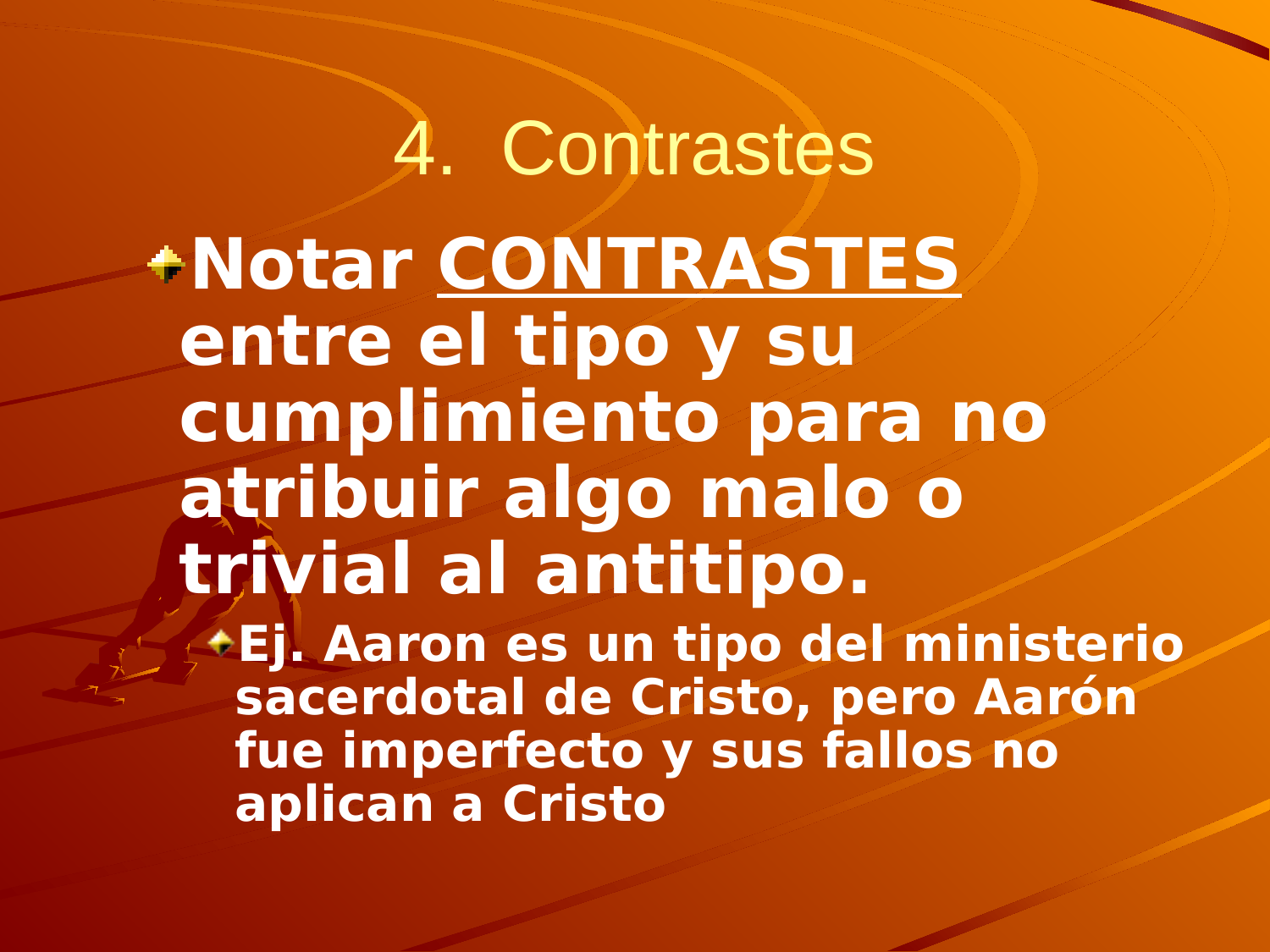

# 4.  Contrastes
Notar CONTRASTES entre el tipo y su cumplimiento para no atribuir algo malo o trivial al antitipo.
Ej. Aaron es un tipo del ministerio sacerdotal de Cristo, pero Aarón fue imperfecto y sus fallos no aplican a Cristo